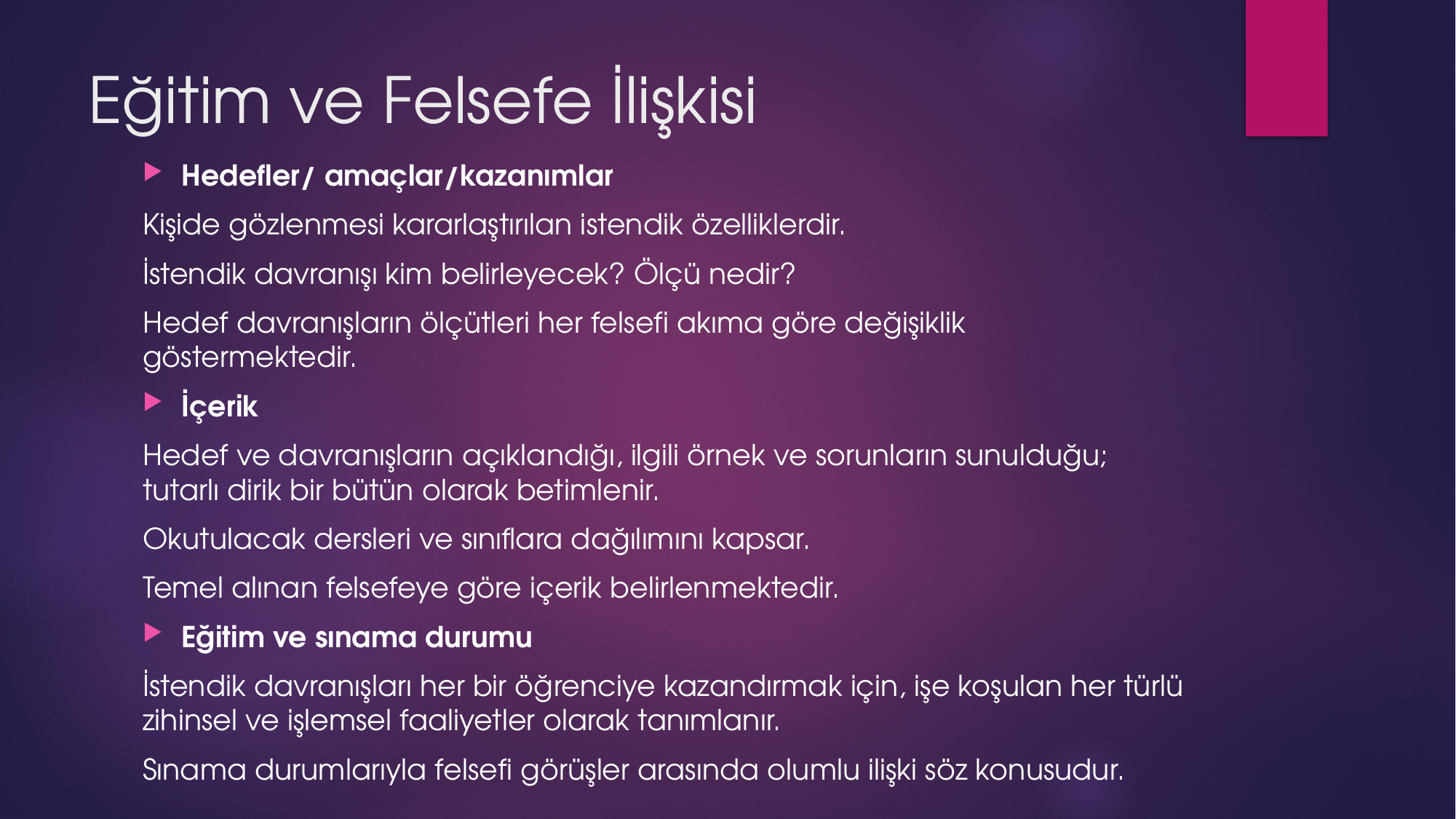

# Eğitim ve Felsefe İlişkisi
Hedefler/ amaçlar/kazanımlar
Kişide gözlenmesi kararlaştırılan istendik özelliklerdir.
İstendik davranışı kim belirleyecek? Ölçü nedir?
Hedef davranışların ölçütleri her felsefi akıma göre değişiklik göstermektedir.
İçerik
Hedef ve davranışların açıklandığı, ilgili örnek ve sorunların sunulduğu; tutarlı dirik bir bütün olarak betimlenir.
Okutulacak dersleri ve sınıflara dağılımını kapsar.
Temel alınan felsefeye göre içerik belirlenmektedir.
Eğitim ve sınama durumu
İstendik davranışları her bir öğrenciye kazandırmak için, işe koşulan her türlü zihinsel ve işlemsel faaliyetler olarak tanımlanır.
Sınama durumlarıyla felsefi görüşler arasında olumlu ilişki söz konusudur.